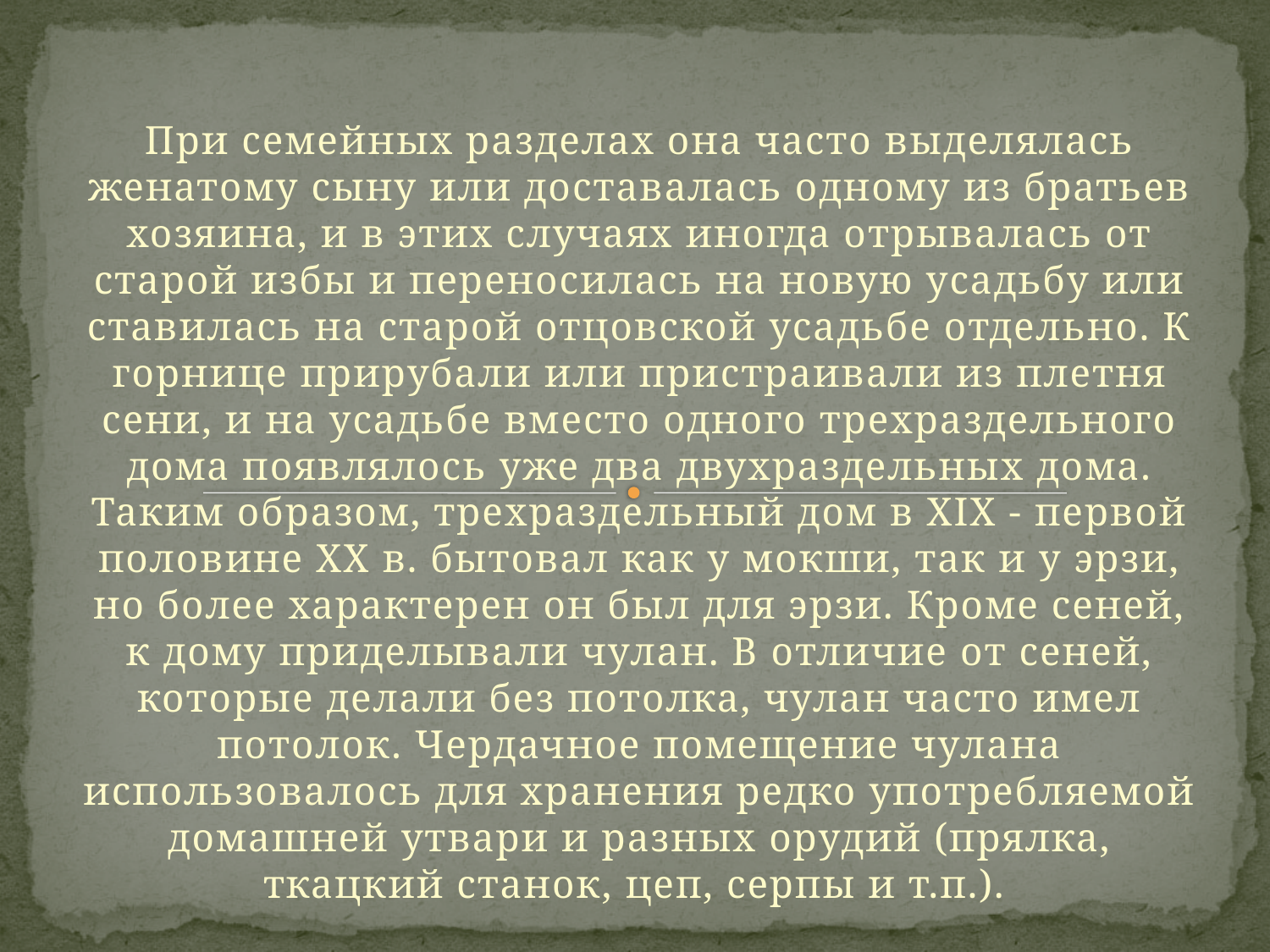

При семейных разделах она часто выделялась женатому сыну или доставалась одному из братьев хозяина, и в этих случаях иногда отрывалась от старой избы и переносилась на новую усадьбу или ставилась на старой отцовской усадьбе отдельно. К горнице прирубали или пристраивали из плетня сени, и на усадьбе вместо одного трехраздельного дома появлялось уже два двухраздельных дома. Таким образом, трехраздельный дом в XIX - первой половине XX в. бытовал как у мокши, так и у эрзи, но более характерен он был для эрзи. Кроме сеней, к дому приделывали чулан. В отличие от сеней, которые делали без потолка, чулан часто имел потолок. Чердачное помещение чулана использовалось для хранения редко употребляемой домашней утвари и разных орудий (прялка, ткацкий станок, цеп, серпы и т.п.).